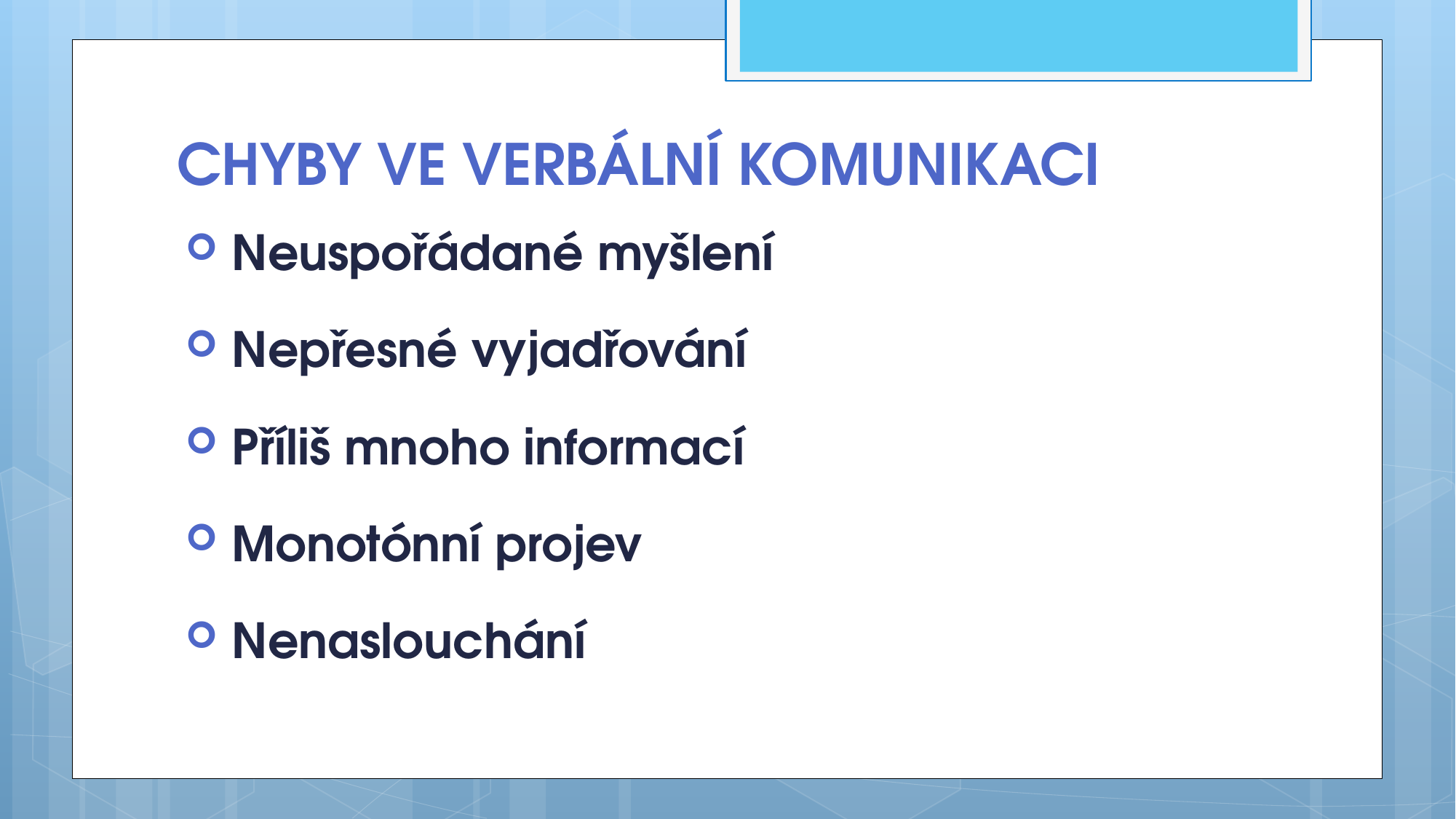

# CHYBY VE VERBÁLNÍ KOMUNIKACI
 Neuspořádané myšlení
 Nepřesné vyjadřování
 Příliš mnoho informací
 Monotónní projev
 Nenaslouchání